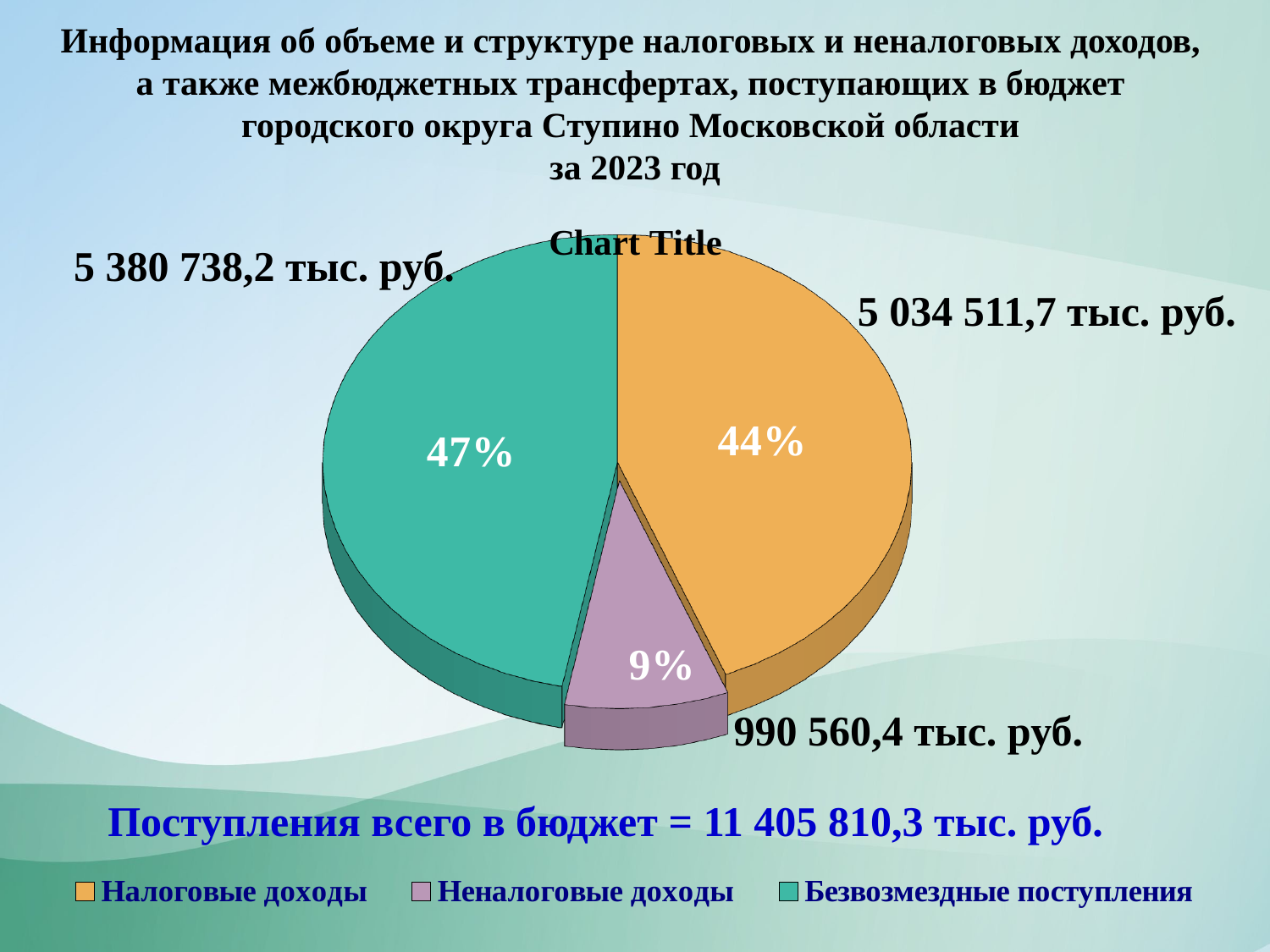

Информация об объеме и структуре налоговых и неналоговых доходов,
а также межбюджетных трансфертах, поступающих в бюджет
городского округа Ступино Московской области
за 2023 год

[unsupported chart]

   5 380 738,2 тыс. руб.
5 034 511,7 тыс. руб.
990 560,4 тыс. руб.
Поступления всего в бюджет = 11 405 810,3 тыс. руб.